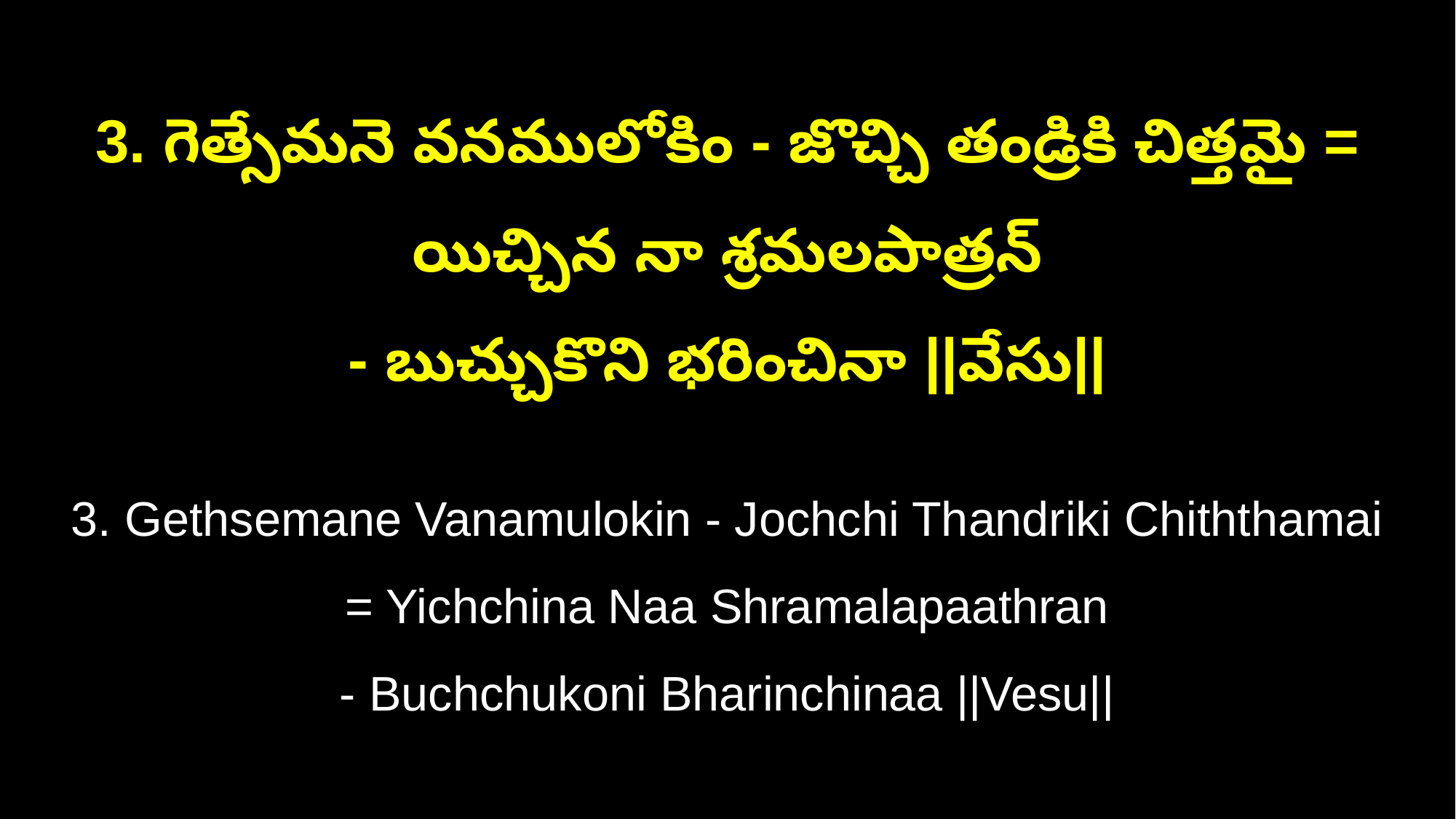

3. గెత్సేమనె వనములోకిం - జొచ్చి తండ్రికి చిత్తమై = యిచ్చిన నా శ్రమలపాత్రన్‌
- బుచ్చుకొని భరించినా ||వేసు||
3. Gethsemane Vanamulokin - Jochchi Thandriki Chiththamai = Yichchina Naa Shramalapaathran
- Buchchukoni Bharinchinaa ||Vesu||